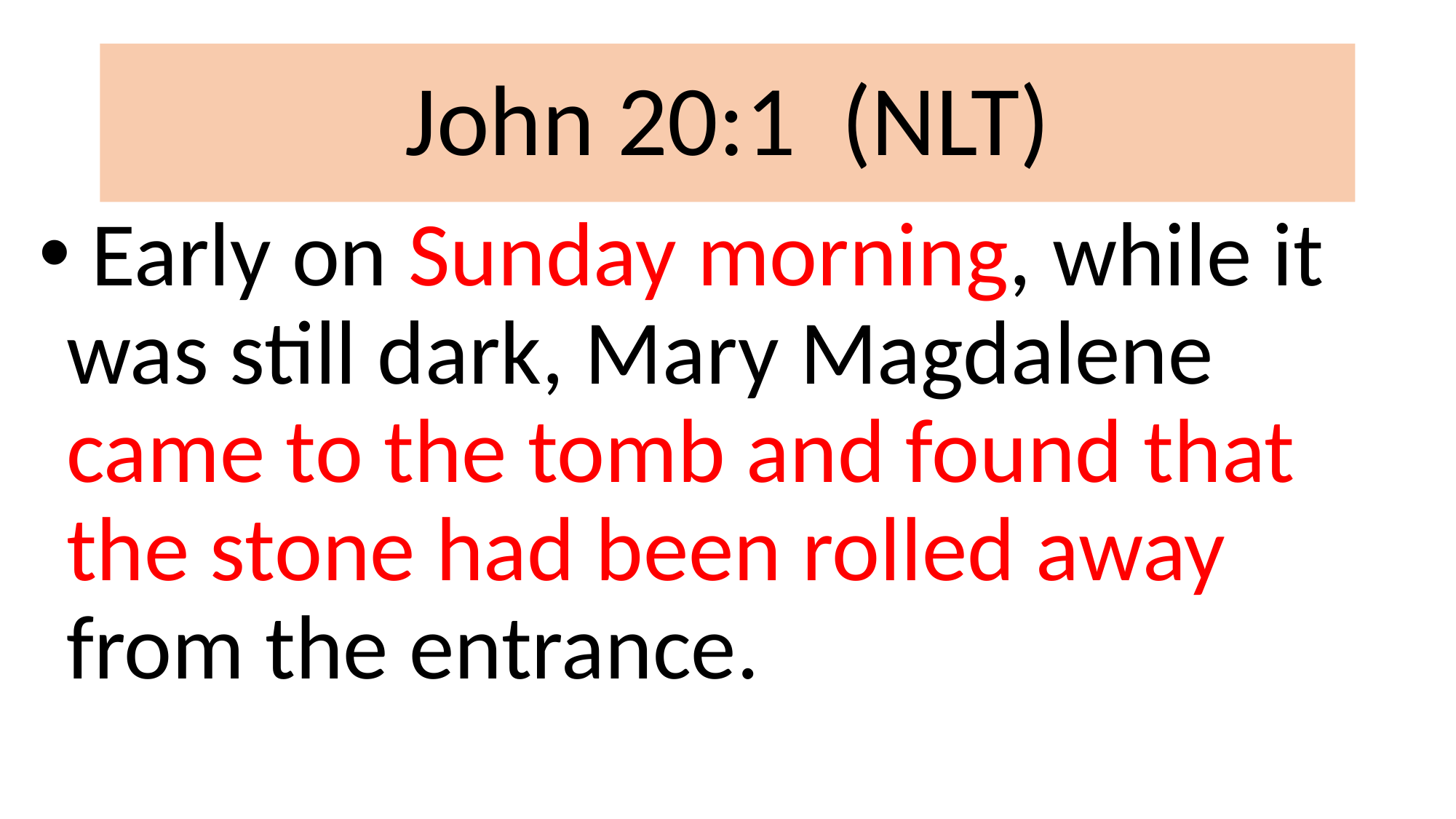

# John 20:1  (NLT)
 Early on Sunday morning, while it was still dark, Mary Magdalene came to the tomb and found that the stone had been rolled away from the entrance.